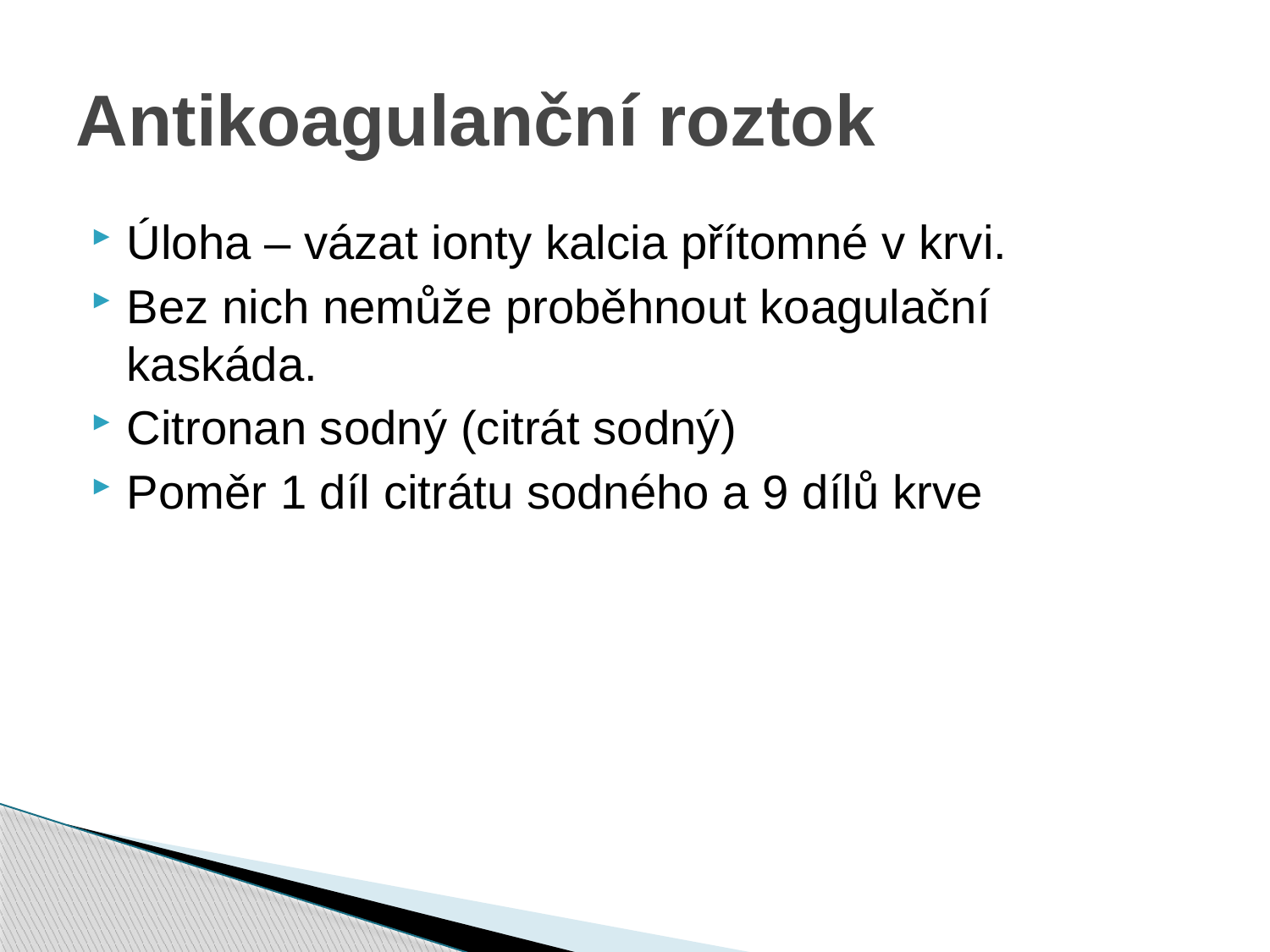

# Antikoagulanční roztok
Úloha – vázat ionty kalcia přítomné v krvi.
Bez nich nemůže proběhnout koagulační kaskáda.
Citronan sodný (citrát sodný)
Poměr 1 díl citrátu sodného a 9 dílů krve